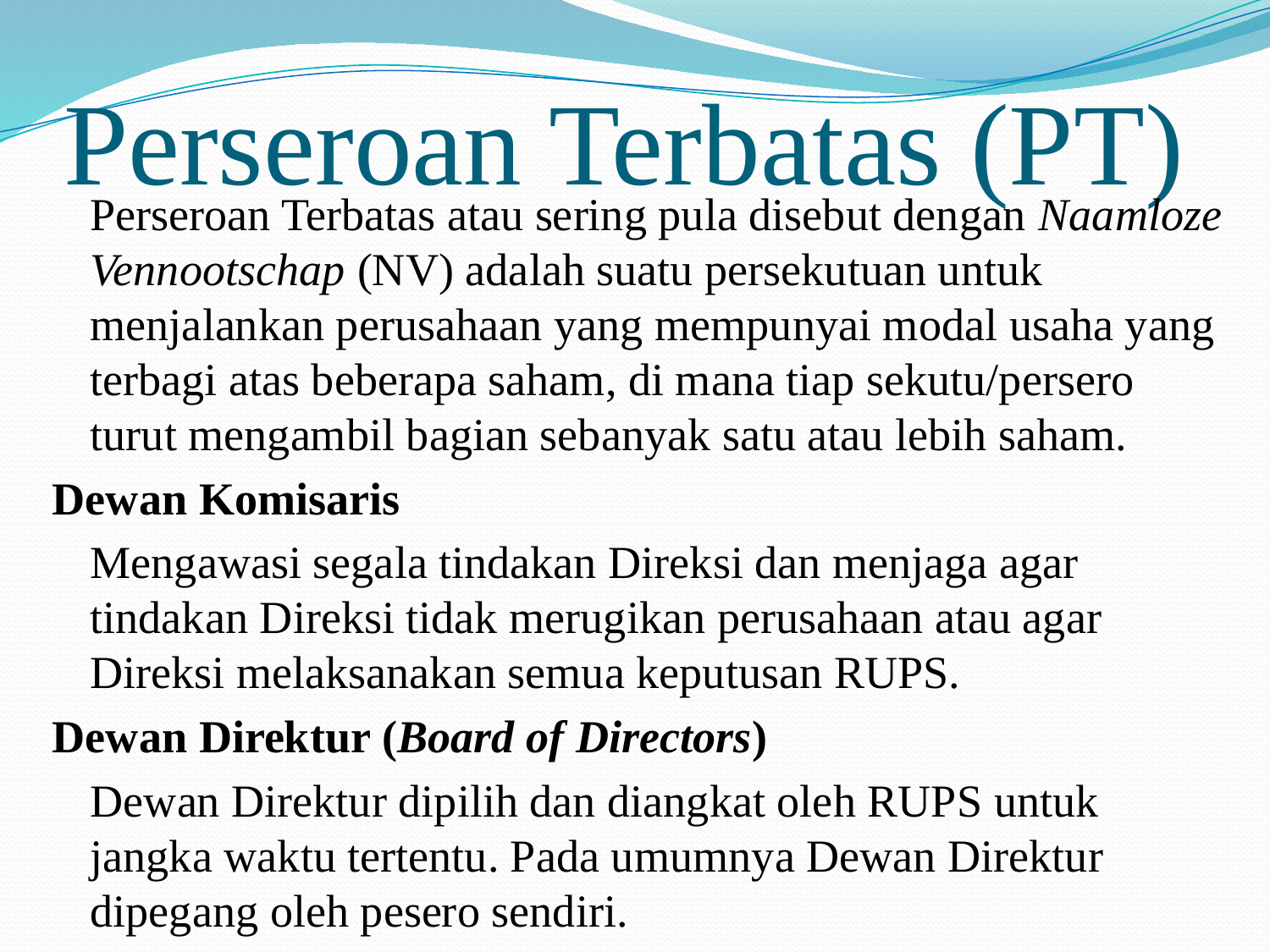

# Perseroan Terbatas (PT)
	Perseroan Terbatas atau sering pula disebut dengan Naamloze Vennootschap (NV) adalah suatu persekutuan untuk menjalankan perusahaan yang mempunyai modal usaha yang terbagi atas beberapa saham, di mana tiap sekutu/persero turut mengambil bagian sebanyak satu atau lebih saham.
Dewan Komisaris
	Mengawasi segala tindakan Direksi dan menjaga agar tindakan Direksi tidak merugikan perusahaan atau agar Direksi melaksanakan semua keputusan RUPS.
Dewan Direktur (Board of Directors)
	Dewan Direktur dipilih dan diangkat oleh RUPS untuk jangka waktu tertentu. Pada umumnya Dewan Direktur dipegang oleh pesero sendiri.